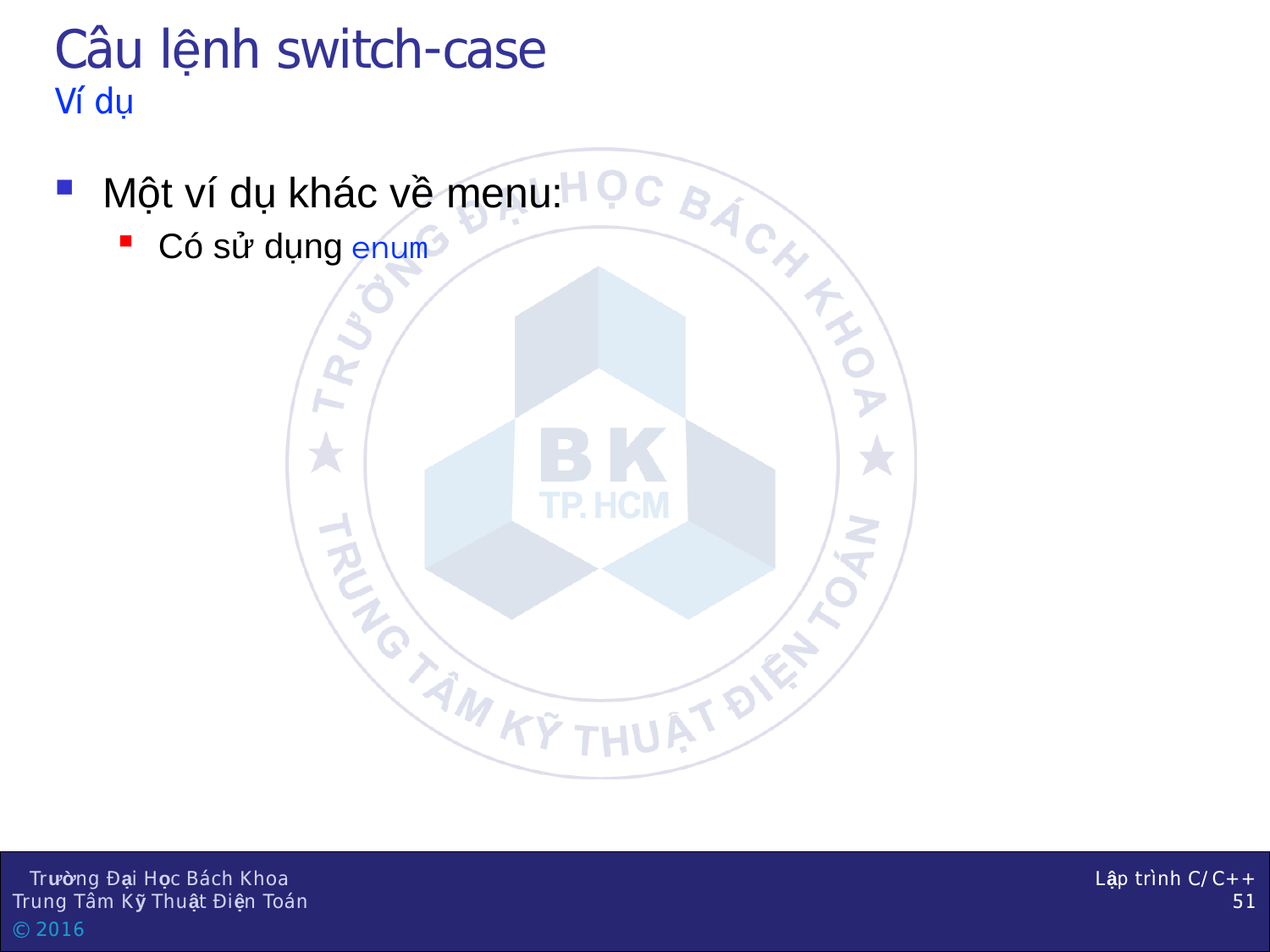

# Câu lệnh switch-case Ví dụ
Một ví dụ khác về menu:
Có sử dụng enum